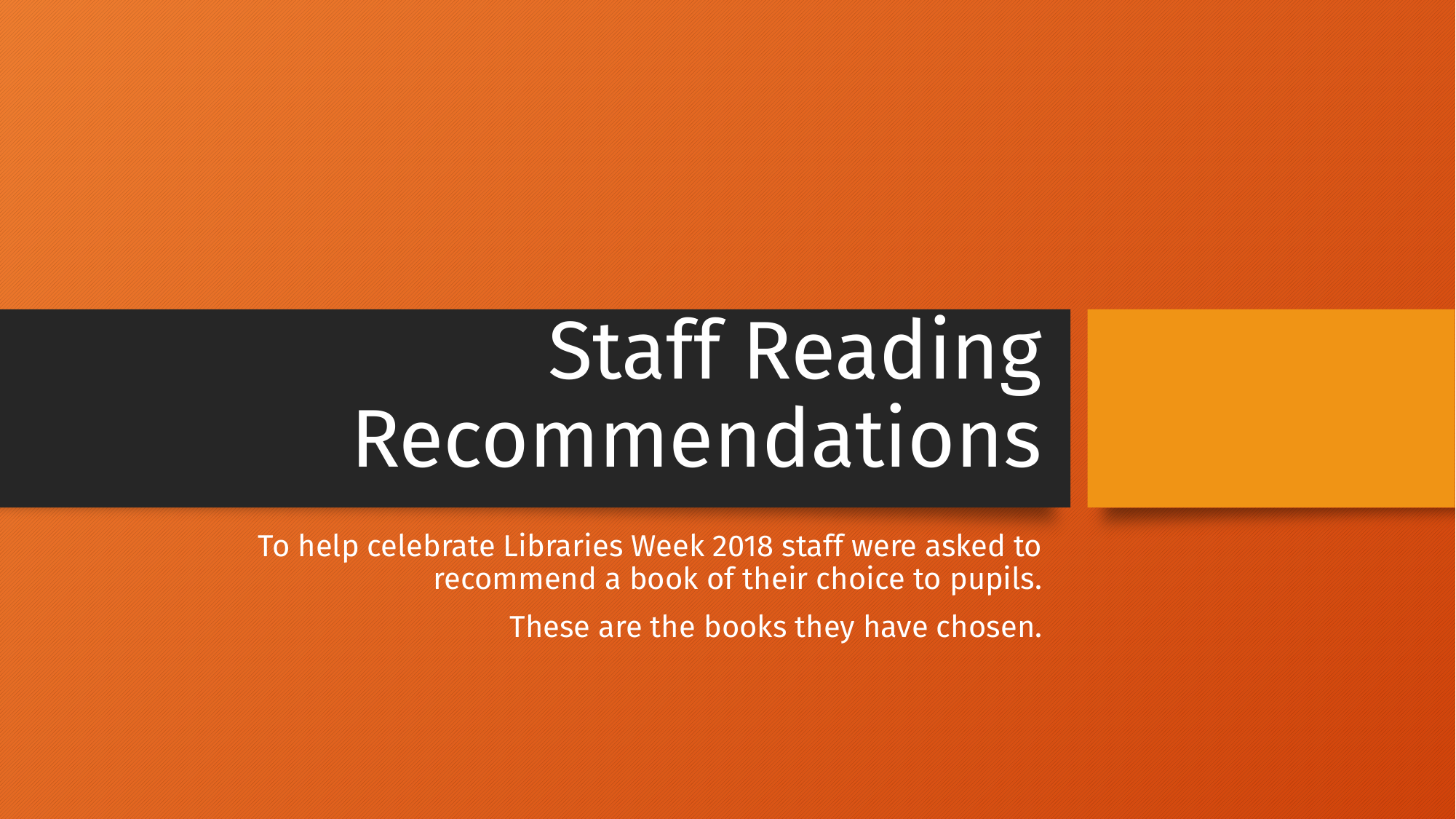

# Staff Reading Recommendations
To help celebrate Libraries Week 2018 staff were asked to recommend a book of their choice to pupils.
These are the books they have chosen.